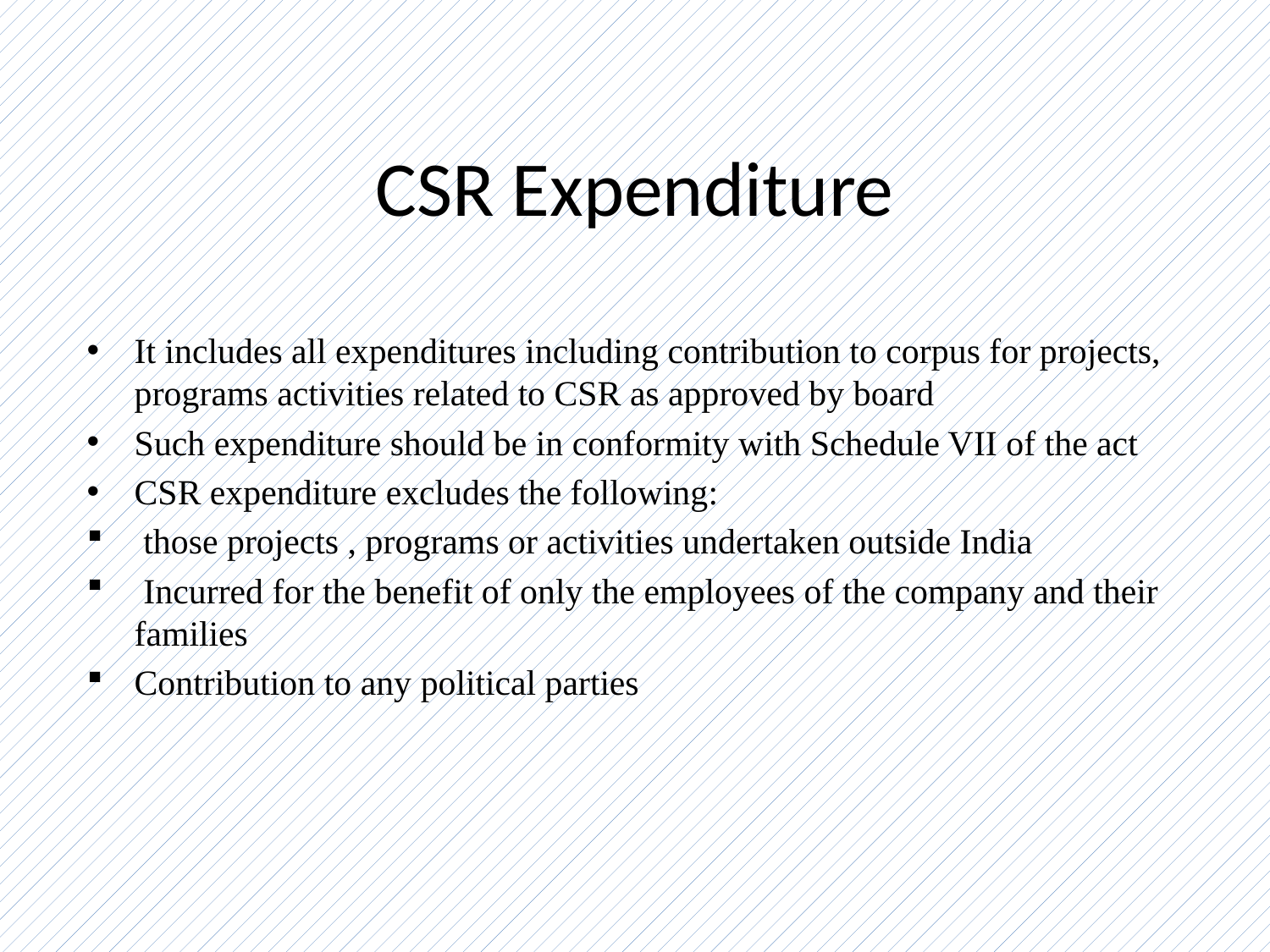

# CSR Expenditure
It includes all expenditures including contribution to corpus for projects, programs activities related to CSR as approved by board
Such expenditure should be in conformity with Schedule VII of the act
CSR expenditure excludes the following:
 those projects , programs or activities undertaken outside India
 Incurred for the benefit of only the employees of the company and their families
Contribution to any political parties